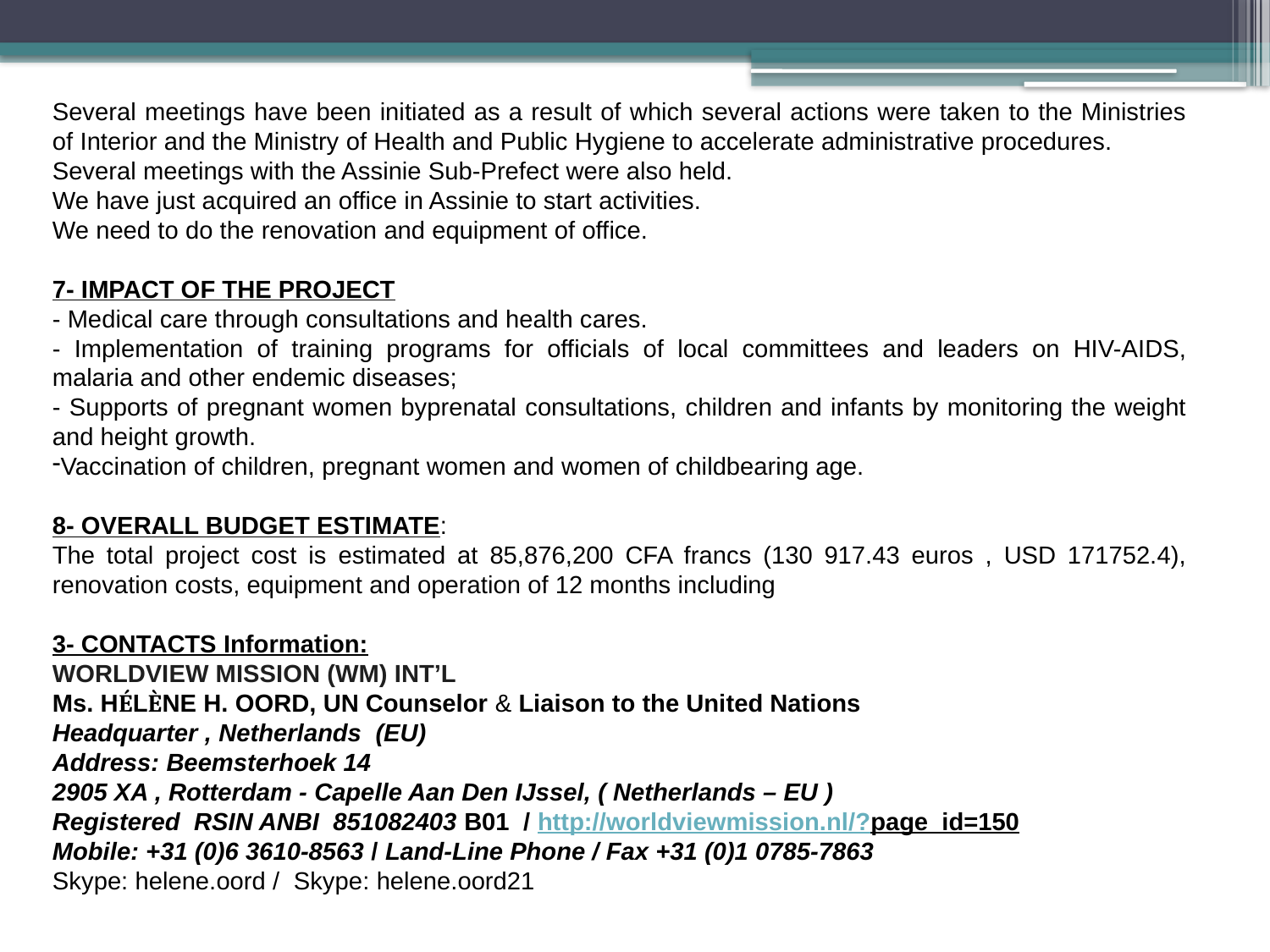

Several meetings have been initiated as a result of which several actions were taken to the Ministries of Interior and the Ministry of Health and Public Hygiene to accelerate administrative procedures.
Several meetings with the Assinie Sub-Prefect were also held.
We have just acquired an office in Assinie to start activities.
We need to do the renovation and equipment of office.

7- IMPACT OF THE PROJECT
- Medical care through consultations and health cares.
- Implementation of training programs for officials of local committees and leaders on HIV-AIDS, malaria and other endemic diseases;
- Supports of pregnant women byprenatal consultations, children and infants by monitoring the weight and height growth.
Vaccination of children, pregnant women and women of childbearing age.

8- OVERALL BUDGET ESTIMATE:
The total project cost is estimated at 85,876,200 CFA francs (130 917.43 euros , USD 171752.4), renovation costs, equipment and operation of 12 months including

3- CONTACTS Information:
WORLDVIEW MISSION (WM) INT’L
Ms. HÉLÈNE H. OORD, UN Counselor & Liaison to the United Nations
Headquarter , Netherlands  (EU)
Address: Beemsterhoek 14
2905 XA , Rotterdam - Capelle Aan Den IJssel, ( Netherlands – EU )
Registered  RSIN ANBI  851082403 B01  / http://worldviewmission.nl/?page_id=150
Mobile: +31 (0)6 3610-8563 / Land-Line Phone / Fax +31 (0)1 0785-7863
Skype: helene.oord /  Skype: helene.oord21